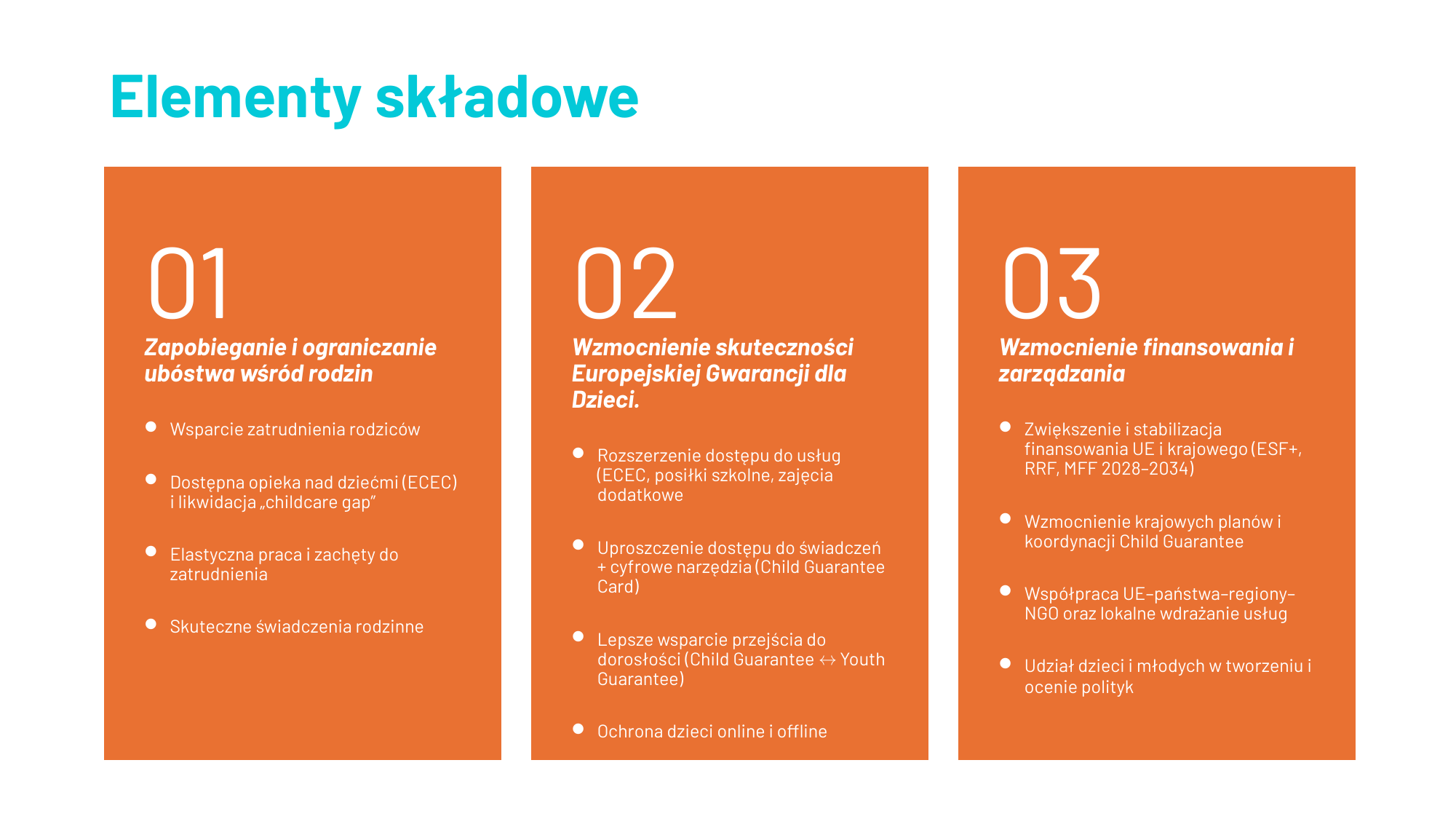

# Elementy składowe

Zapobieganie i ograniczanie ubóstwa wśród rodzin
Wsparcie zatrudnienia rodziców
Dostępna opieka nad dziećmi (ECEC) i likwidacja „childcare gap”
Elastyczna praca i zachęty do zatrudnienia
Skuteczne świadczenia rodzinne

01
Wzmocnienie skuteczności Europejskiej Gwarancji dla Dzieci.
Rozszerzenie dostępu do usług (ECEC, posiłki szkolne, zajęcia dodatkowe
Uproszczenie dostępu do świadczeń + cyfrowe narzędzia (Child Guarantee Card)
Lepsze wsparcie przejścia do dorosłości (Child Guarantee ↔ Youth Guarantee)
Ochrona dzieci online i offline

02
Wzmocnienie finansowania i zarządzania
Zwiększenie i stabilizacja finansowania UE i krajowego (ESF+, RRF, MFF 2028–2034)
Wzmocnienie krajowych planów i koordynacji Child Guarantee
Współpraca UE–państwa–regiony–NGO oraz lokalne wdrażanie usług
Udział dzieci i młodych w tworzeniu i ocenie polityk

03